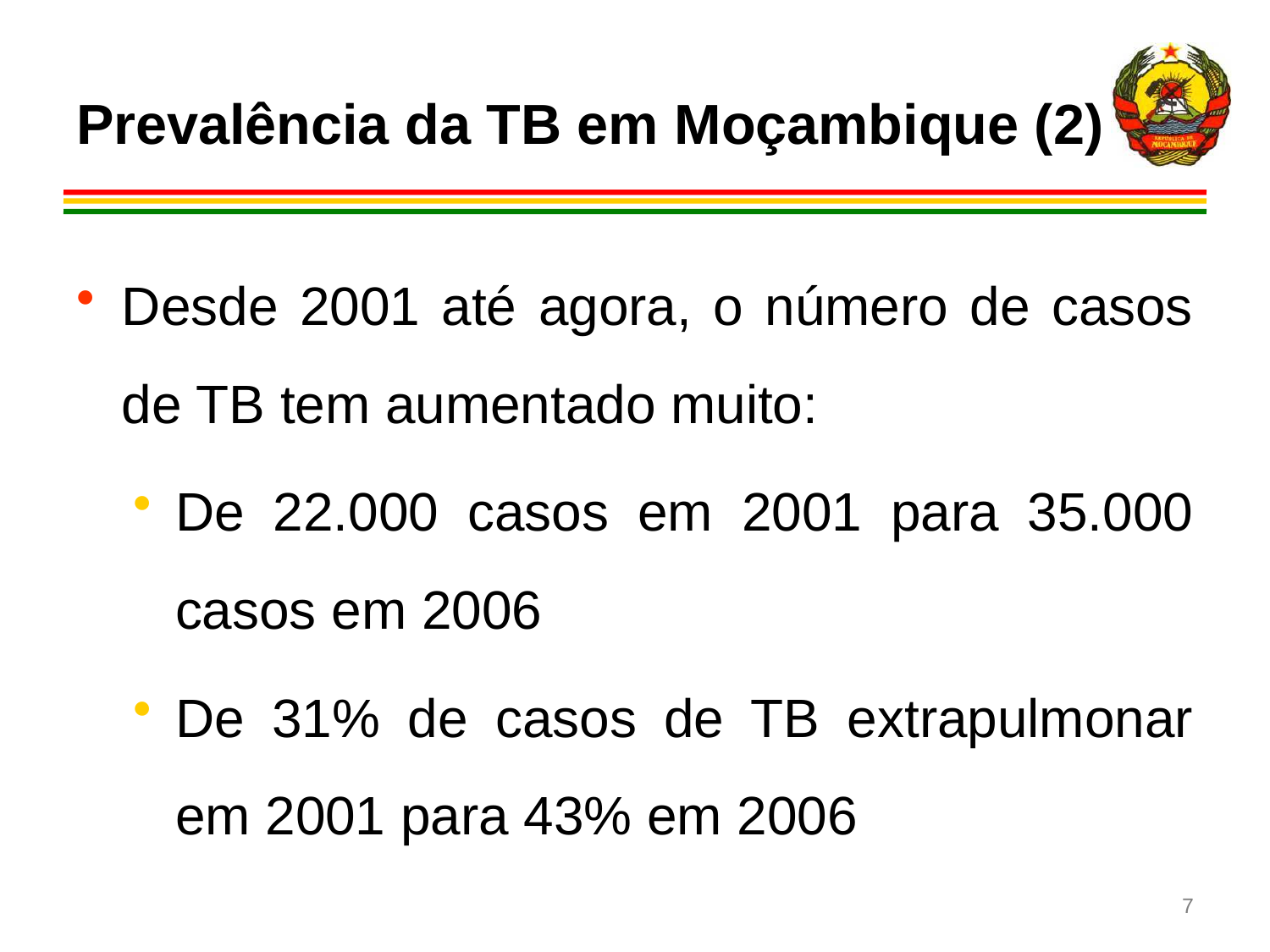

# Prevalência da TB em Moçambique (2)
Desde 2001 até agora, o número de casos de TB tem aumentado muito:
De 22.000 casos em 2001 para 35.000 casos em 2006
De 31% de casos de TB extrapulmonar em 2001 para 43% em 2006